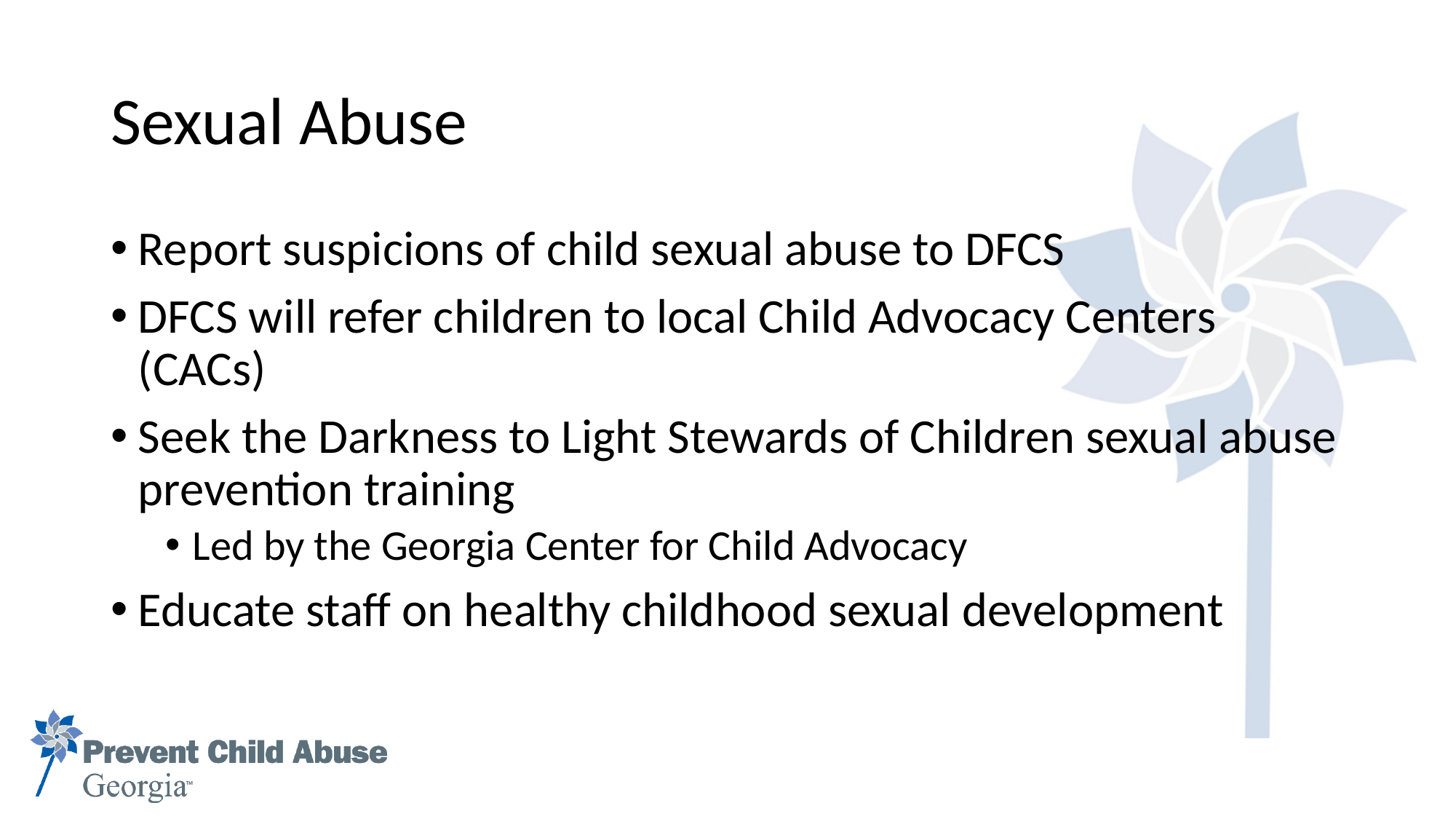

# Sexual Abuse
Report suspicions of child sexual abuse to DFCS
DFCS will refer children to local Child Advocacy Centers (CACs)
Seek the Darkness to Light Stewards of Children sexual abuse prevention training
Led by the Georgia Center for Child Advocacy
Educate staff on healthy childhood sexual development